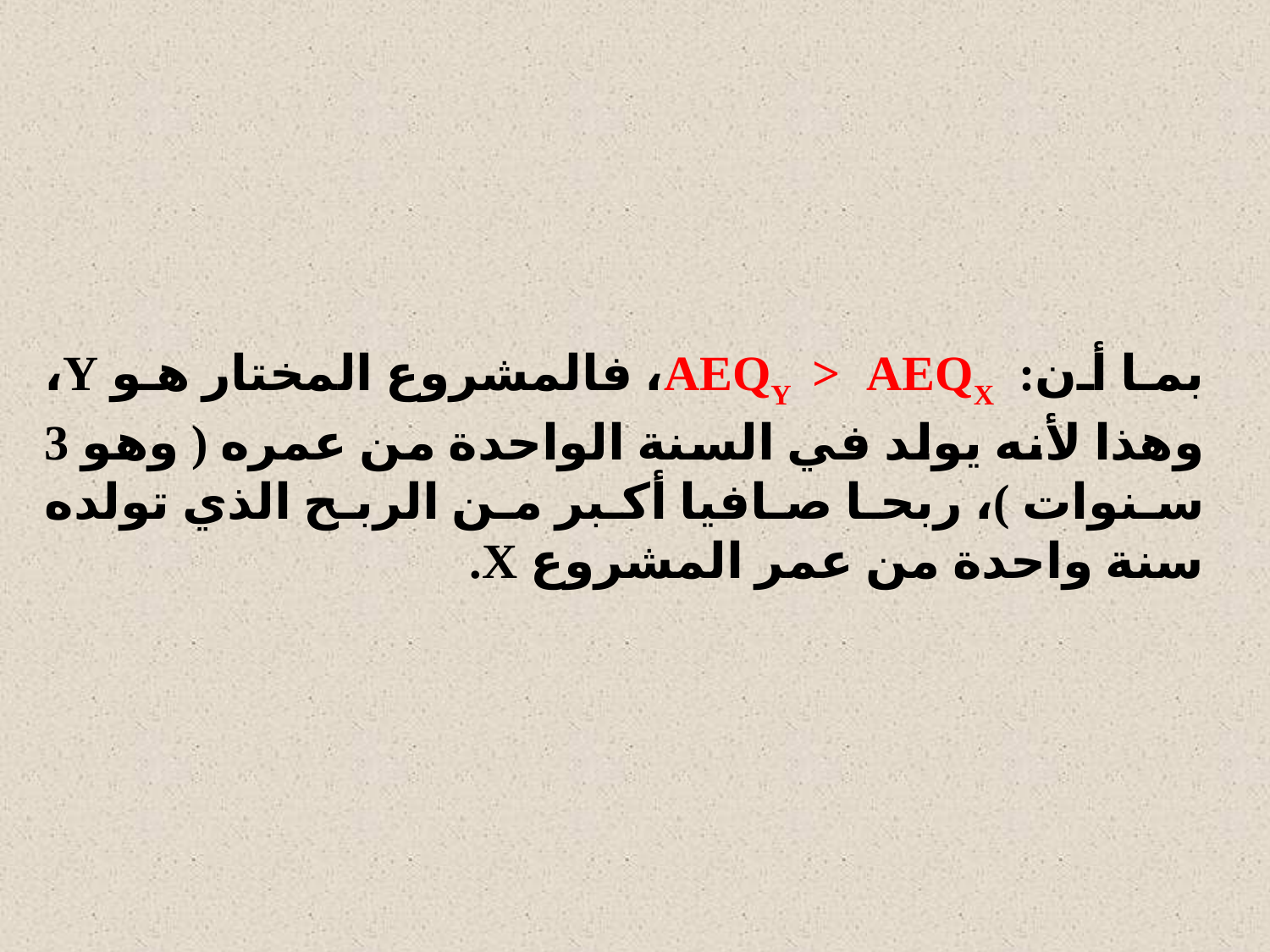

بما أن:  AEQY > AEQX، فالمشروع المختار هو Y، وهذا لأنه يولد في السنة الواحدة من عمره ( وهو 3 سنوات )، ربحا صافيا أكبر من الربح الذي تولده سنة واحدة من عمر المشروع X.